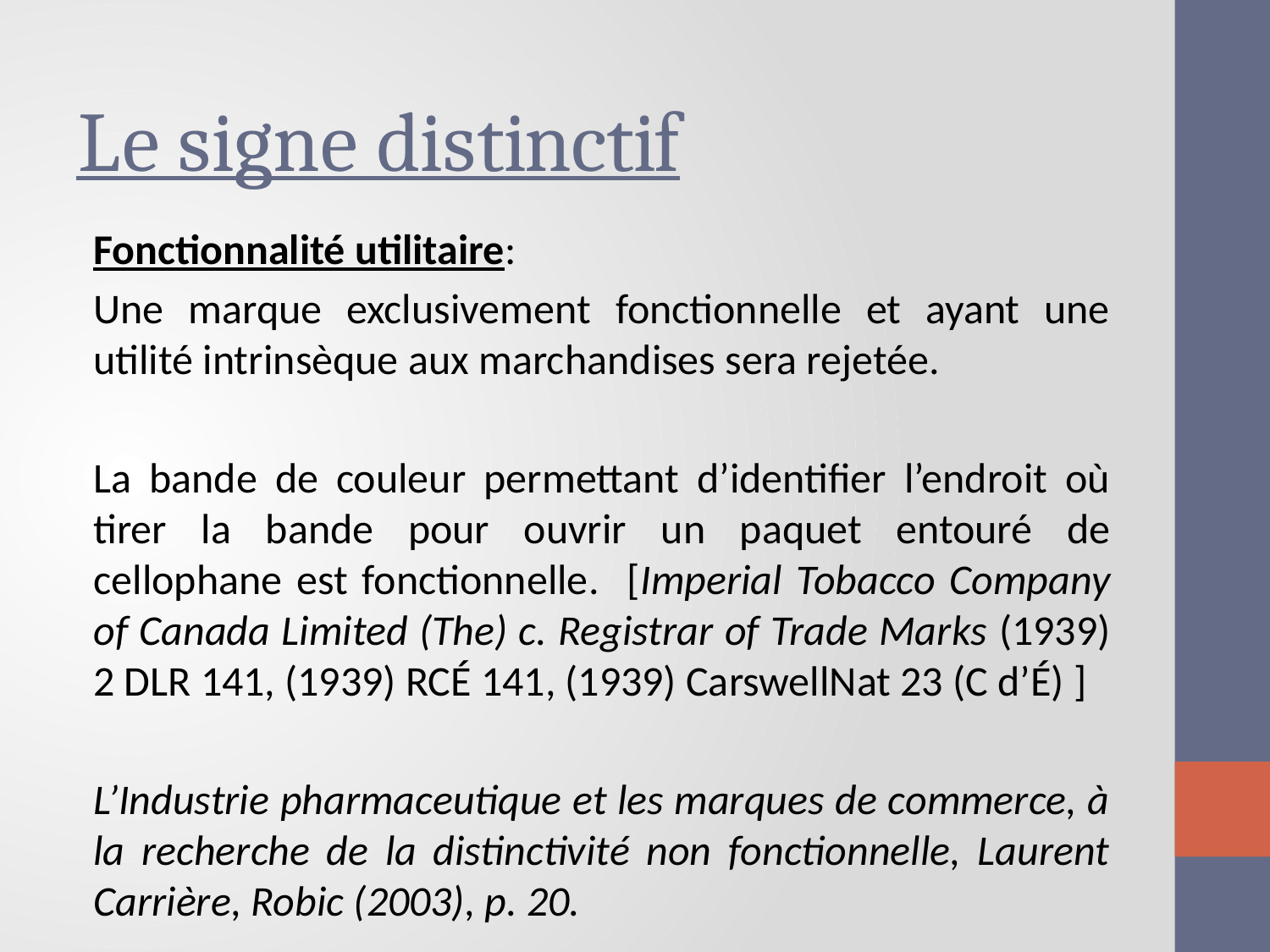

# Le signe distinctif
Fonctionnalité utilitaire:
Une marque exclusivement fonctionnelle et ayant une utilité intrinsèque aux marchandises sera rejetée.

La bande de couleur permettant d’identifier l’endroit où tirer la bande pour ouvrir un paquet entouré de cellophane est fonctionnelle.  [Imperial Tobacco Company of Canada Limited (The) c. Registrar of Trade Marks (1939) 2 DLR 141, (1939) RCÉ 141, (1939) CarswellNat 23 (C d’É) ]

L’Industrie pharmaceutique et les marques de commerce, à la recherche de la distinctivité non fonctionnelle, Laurent Carrière, Robic (2003), p. 20.